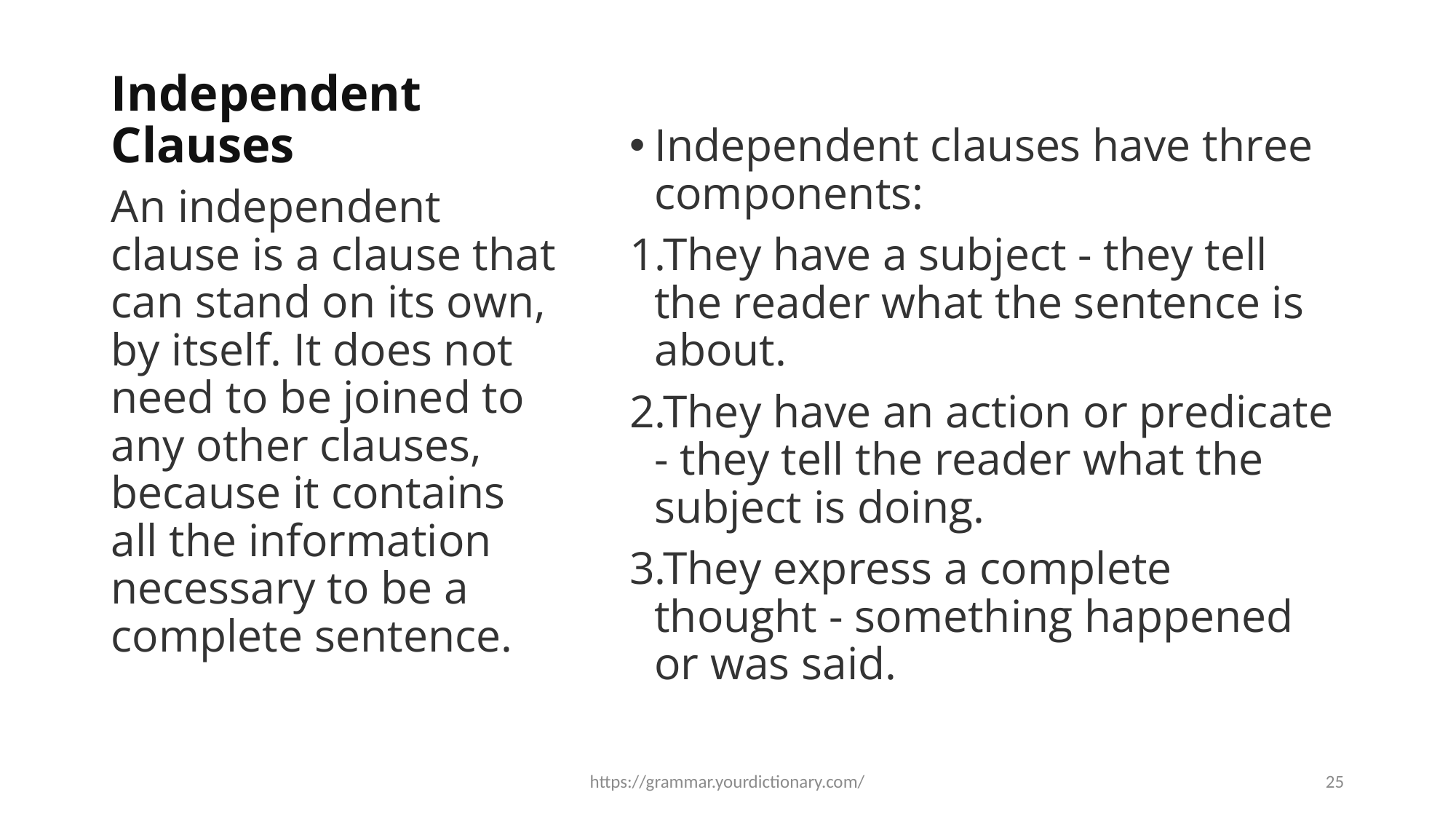

# Independent Clauses
Independent clauses have three components:
They have a subject - they tell the reader what the sentence is about.
They have an action or predicate - they tell the reader what the subject is doing.
They express a complete thought - something happened or was said.

An independent clause is a clause that can stand on its own, by itself. It does not need to be joined to any other clauses, because it contains all the information necessary to be a complete sentence.

https://grammar.yourdictionary.com/
25